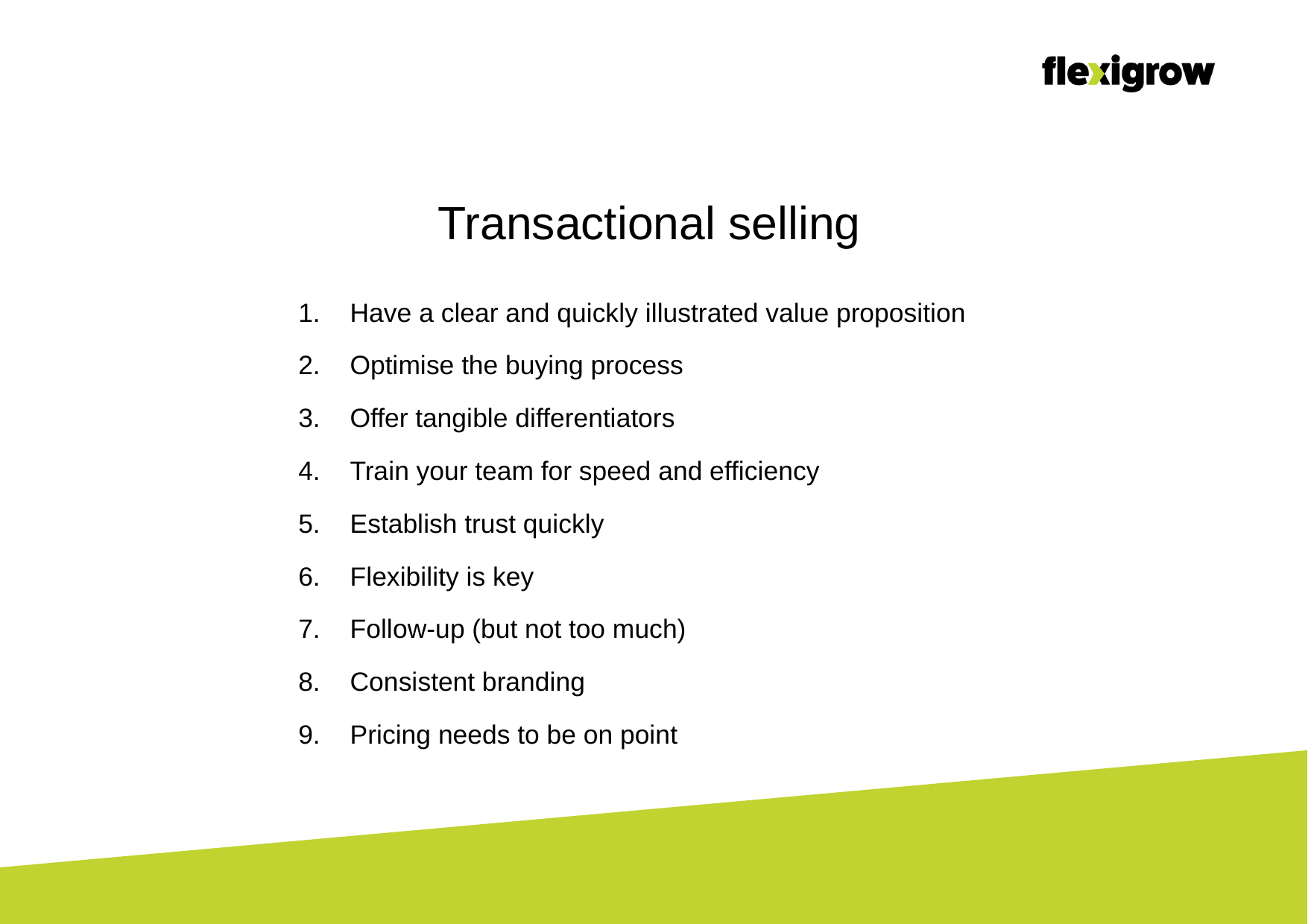

Transactional selling
    Have a clear and quickly illustrated value proposition
    Optimise the buying process
    Offer tangible differentiators
    Train your team for speed and efficiency
    Establish trust quickly
    Flexibility is key
    Follow-up (but not too much)
    Consistent branding
    Pricing needs to be on point